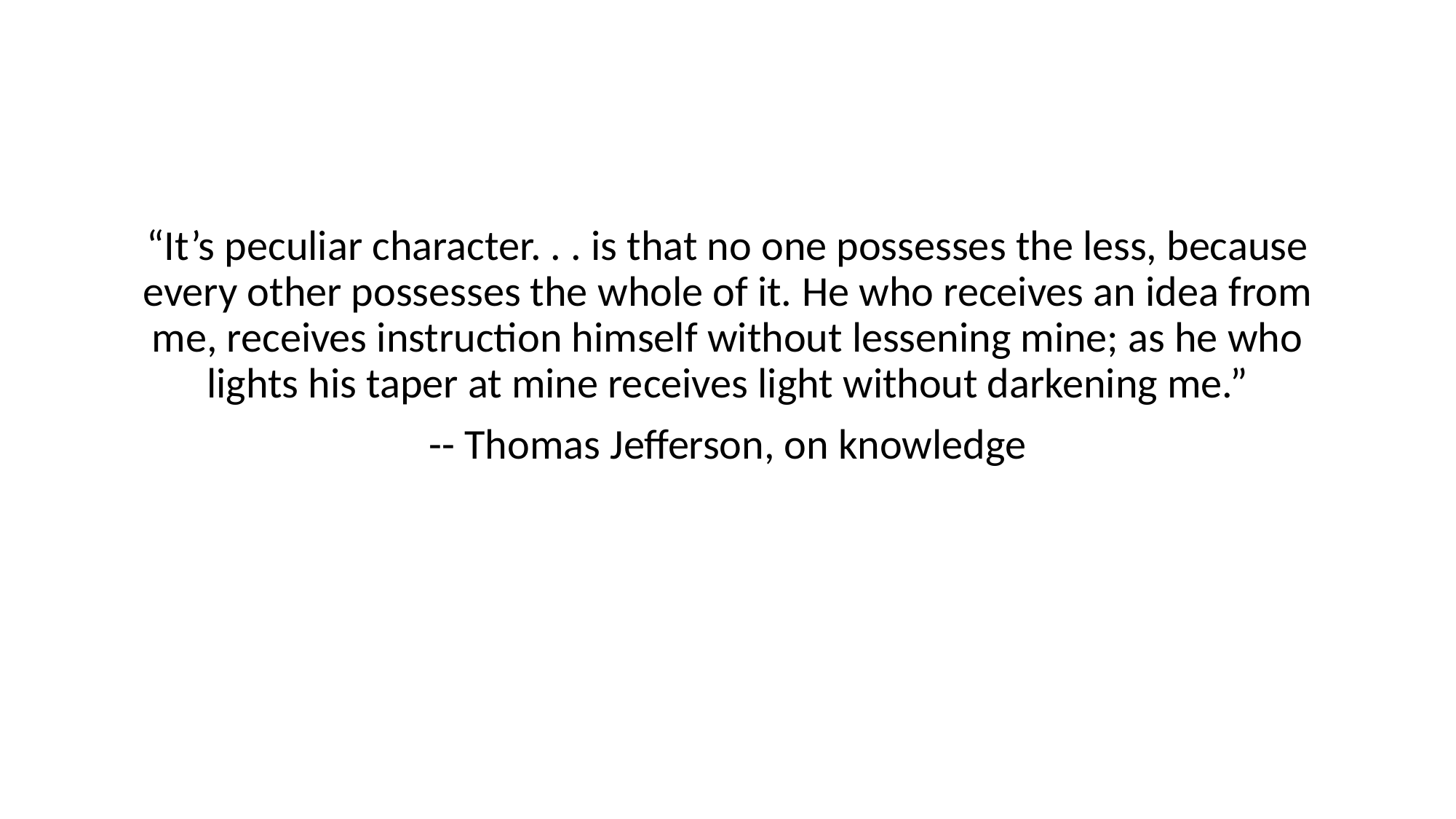

“It’s peculiar character. . . is that no one possesses the less, because every other possesses the whole of it. He who receives an idea from me, receives instruction himself without lessening mine; as he who lights his taper at mine receives light without darkening me.”
-- Thomas Jefferson, on knowledge